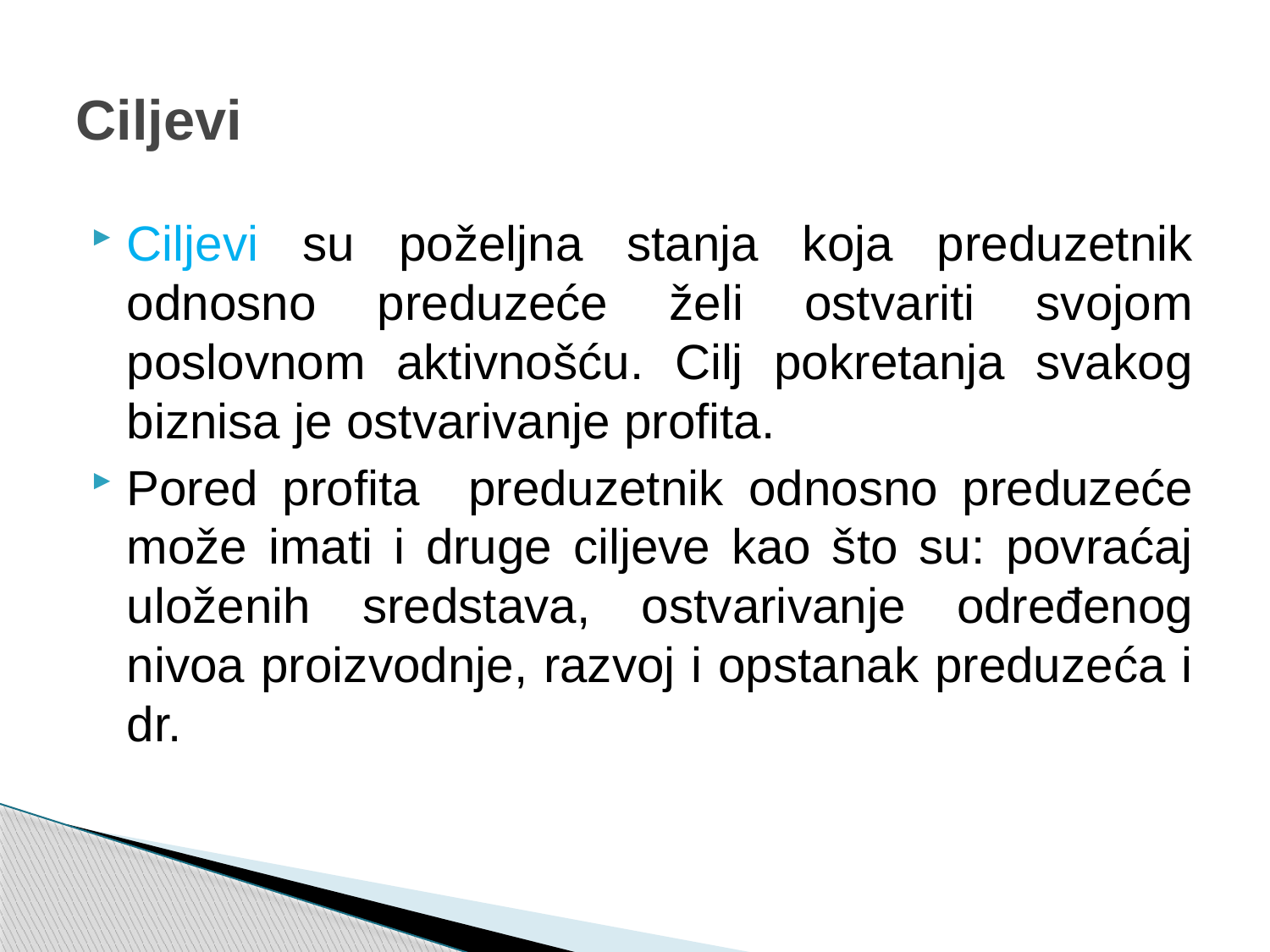

# Ciljevi
Ciljevi su poželjna stanja koja preduzetnik odnosno preduzeće želi ostvariti svojom poslovnom aktivnošću. Cilj pokretanja svakog biznisa je ostvarivanje profita.
Pored profita  preduzetnik odnosno preduzeće može imati i druge ciljeve kao što su: povraćaj uloženih sredstava, ostvarivanje određenog nivoa proizvodnje, razvoj i opstanak preduzeća i dr.